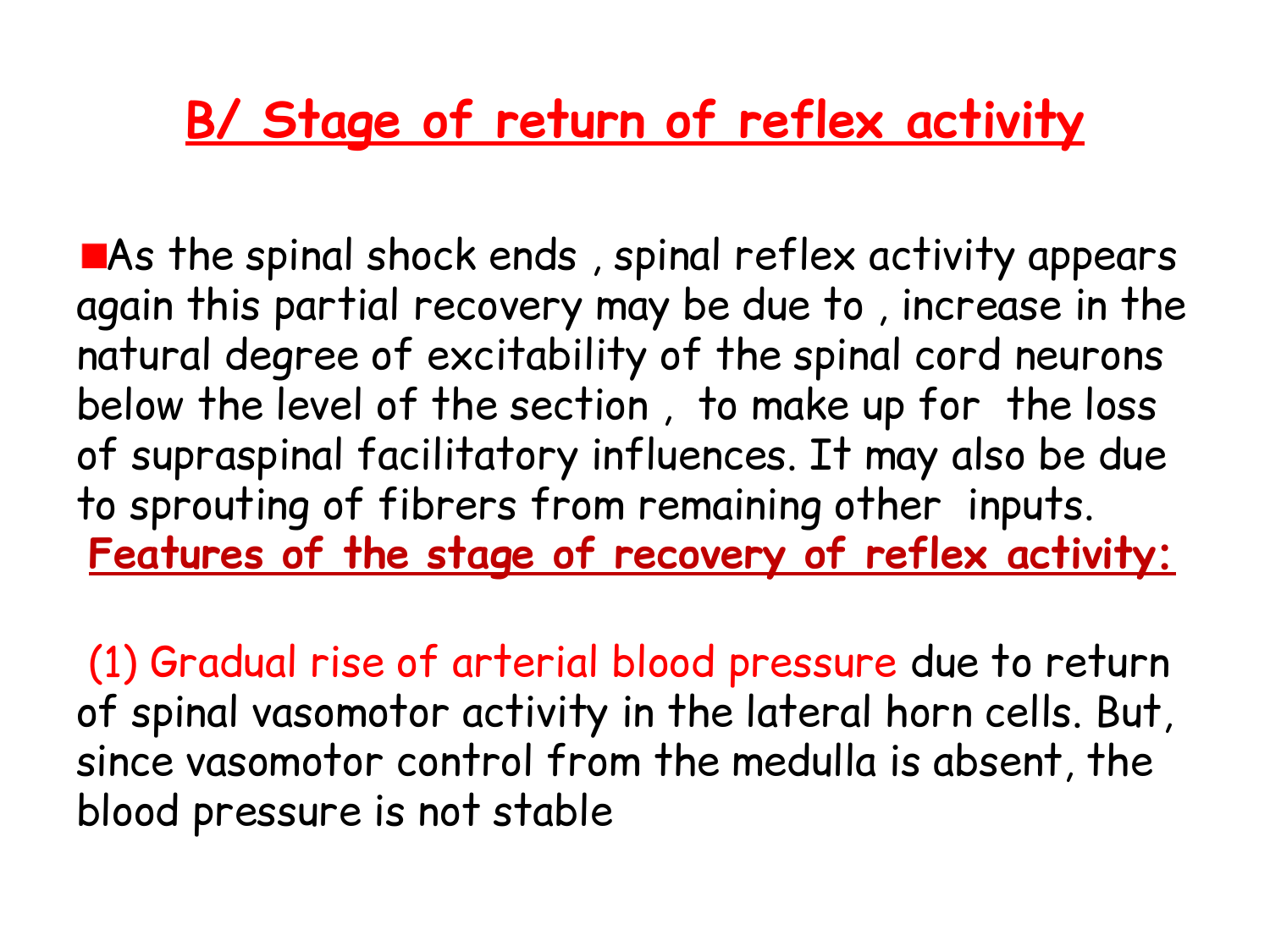

# B/ Stage of return of reflex activity
As the spinal shock ends , spinal reflex activity appears again this partial recovery may be due to , increase in the natural degree of excitability of the spinal cord neurons below the level of the section ,  to make up for  the loss of supraspinal facilitatory influences. It may also be due to sprouting of fibrers from remaining other  inputs.
 Features of the stage of recovery of reflex activity:
 (1) Gradual rise of arterial blood pressure due to return of spinal vasomotor activity in the lateral horn cells. But, since vasomotor control from the medulla is absent, the blood pressure is not stable